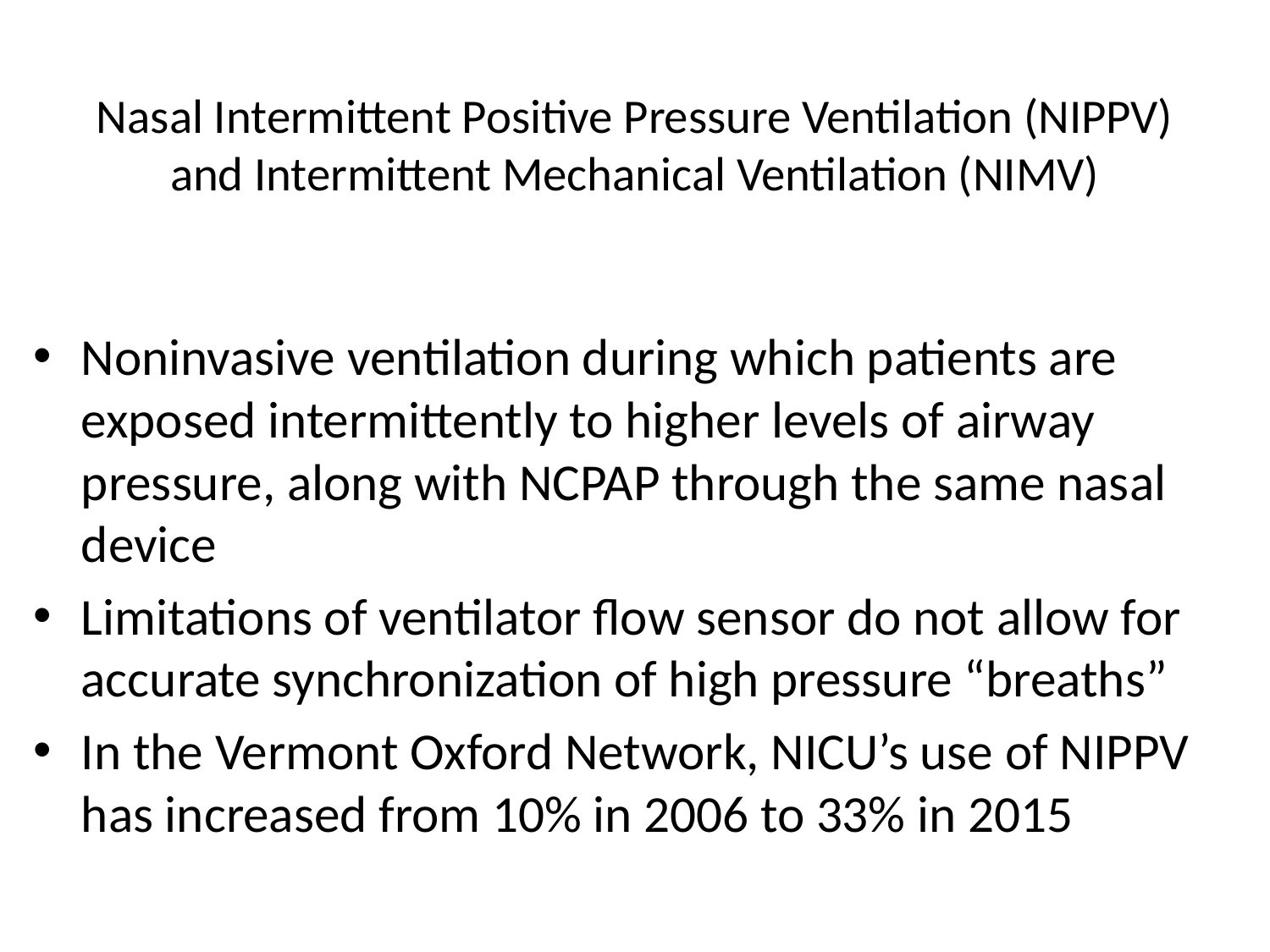

# Nasal Intermittent Positive Pressure Ventilation (NIPPV) and Intermittent Mechanical Ventilation (NIMV)
Noninvasive ventilation during which patients are exposed intermittently to higher levels of airway pressure, along with NCPAP through the same nasal device
Limitations of ventilator flow sensor do not allow for accurate synchronization of high pressure “breaths”
In the Vermont Oxford Network, NICU’s use of NIPPV has increased from 10% in 2006 to 33% in 2015